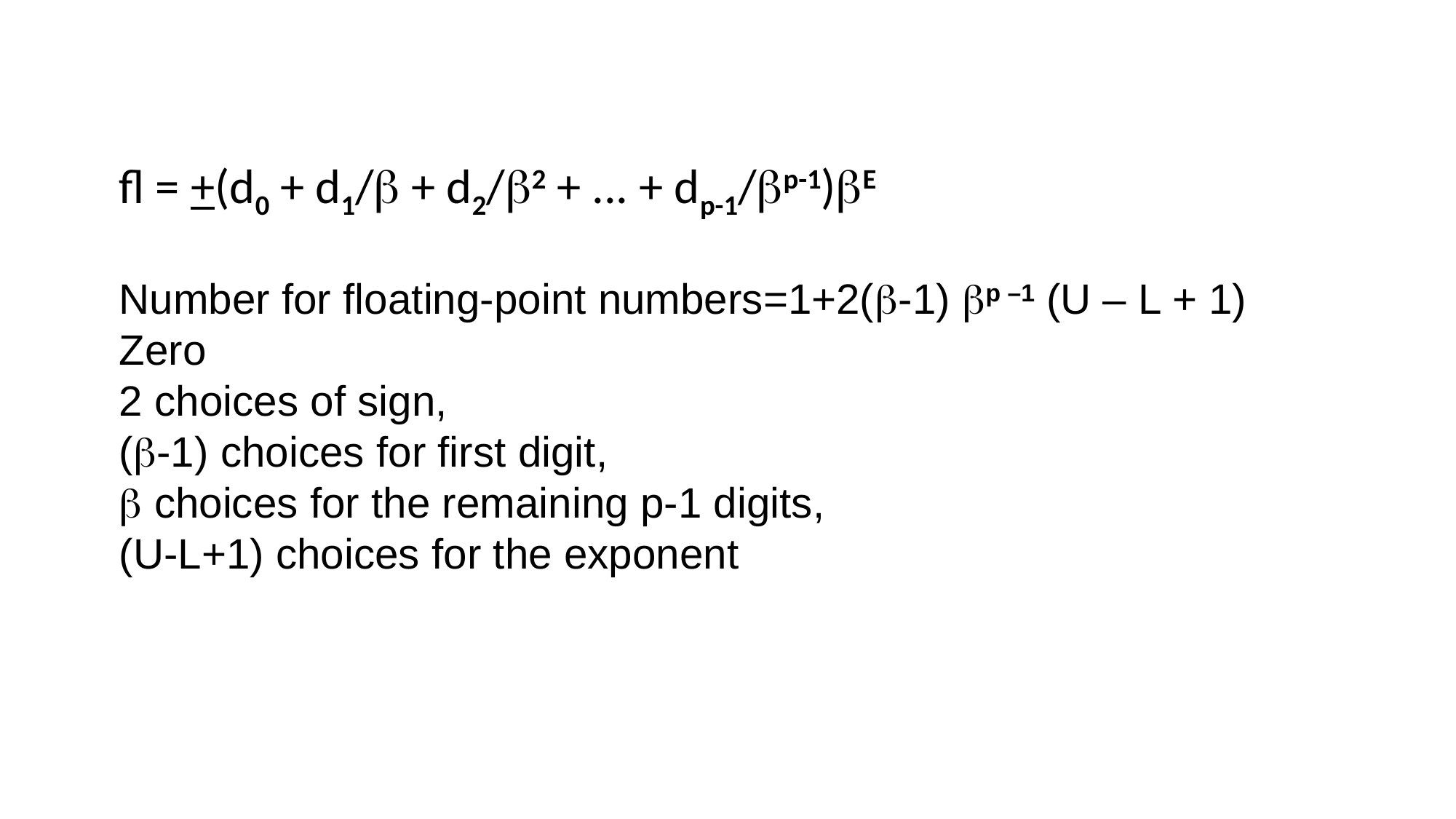

fl = +(d0 + d1/β + d2/β2 + ... + dp-1/βp-1)βE

Number for floating-point numbers=1+2(β-1) βp –1 (U – L + 1)
Zero
2 choices of sign,
(β-1) choices for first digit,
β choices for the remaining p-1 digits,
(U-L+1) choices for the exponent